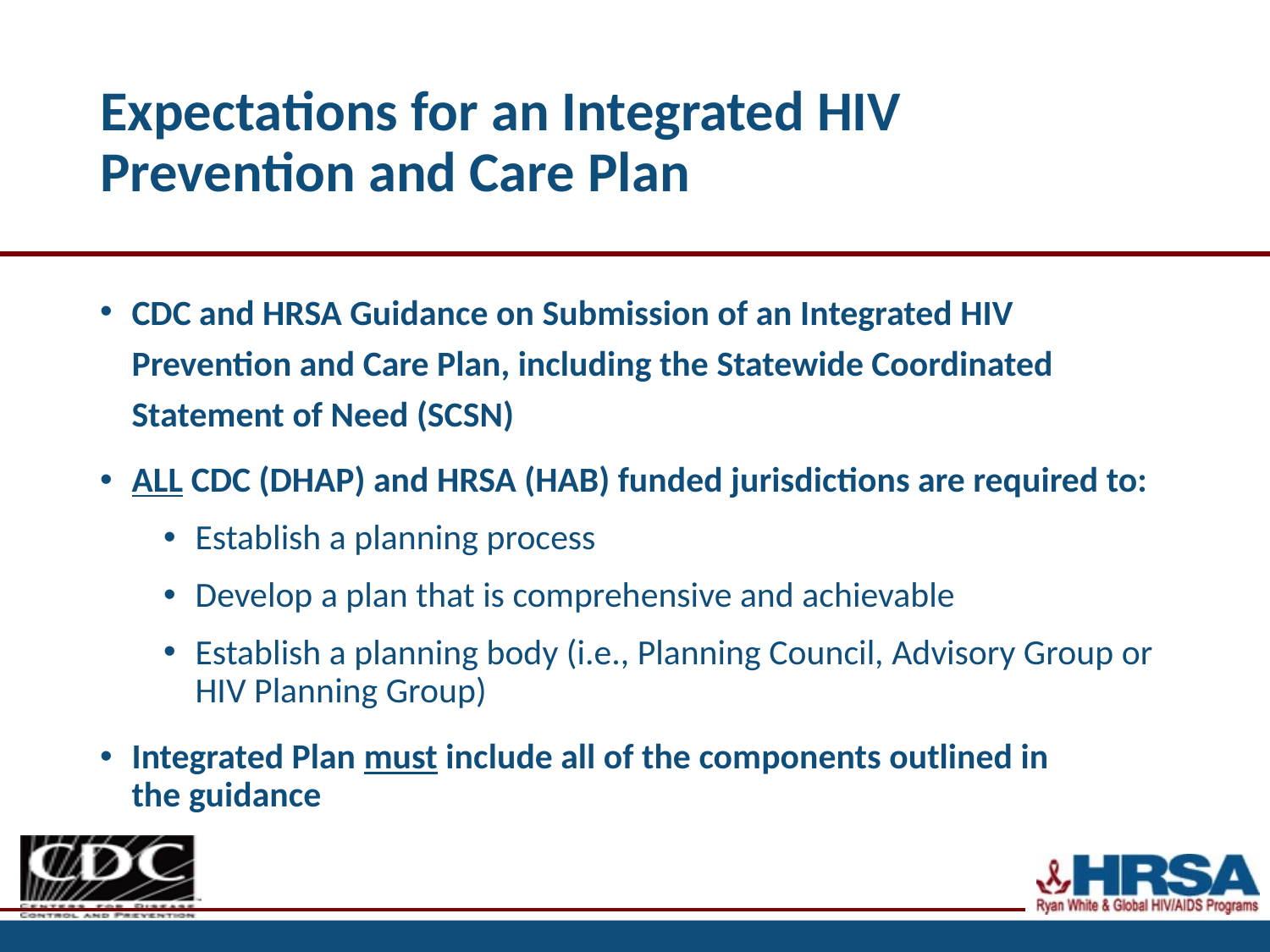

# Expectations for an Integrated HIV Prevention and Care Plan
CDC and HRSA Guidance on Submission of an Integrated HIV Prevention and Care Plan, including the Statewide Coordinated Statement of Need (SCSN)
ALL CDC (DHAP) and HRSA (HAB) funded jurisdictions are required to:
Establish a planning process
Develop a plan that is comprehensive and achievable
Establish a planning body (i.e., Planning Council, Advisory Group or HIV Planning Group)
Integrated Plan must include all of the components outlined in          the guidance